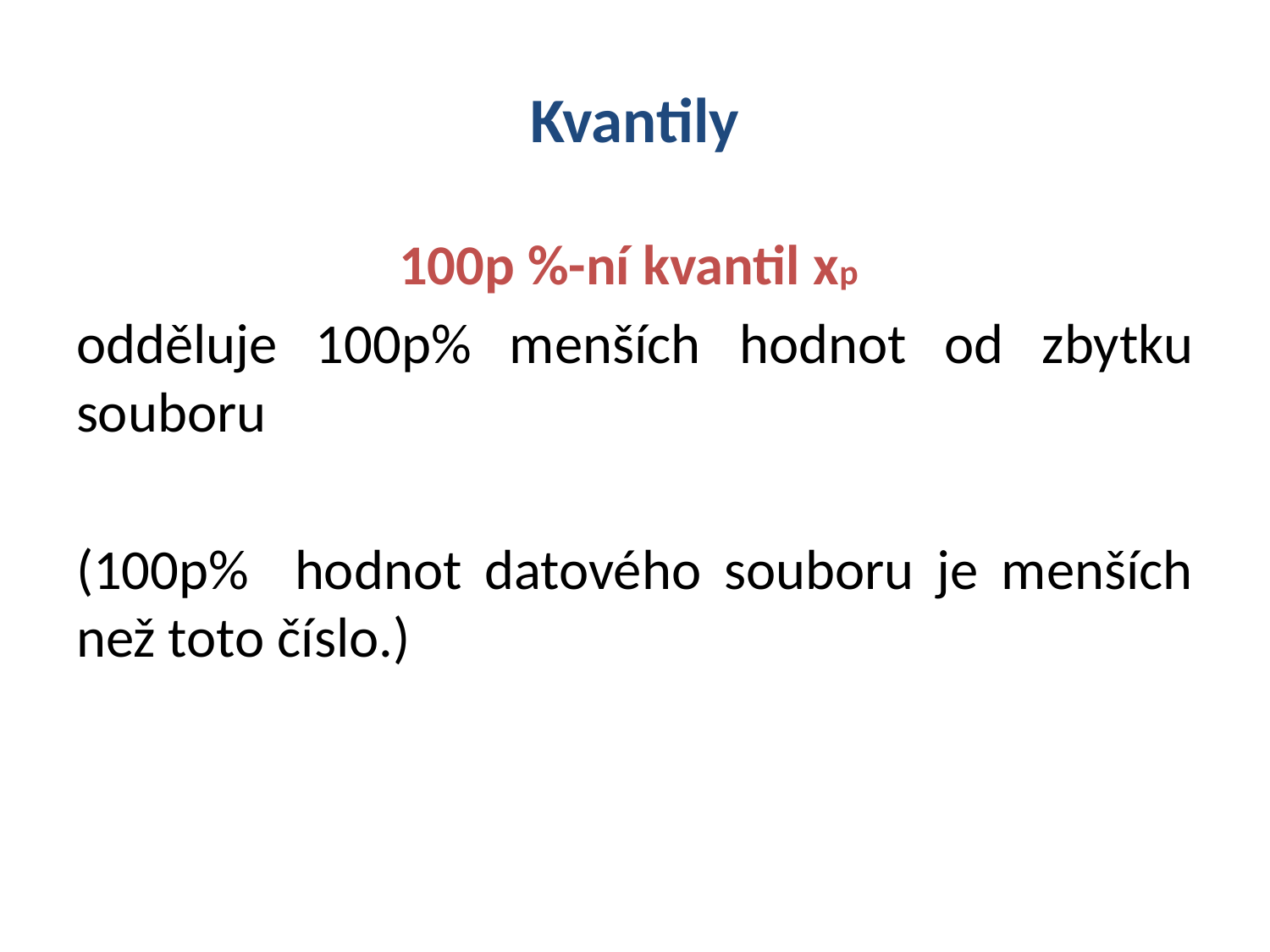

# Kvantily
100p %-ní kvantil xp
odděluje 100p% menších hodnot od zbytku souboru

(100p%  hodnot datového souboru je menších než toto číslo.)